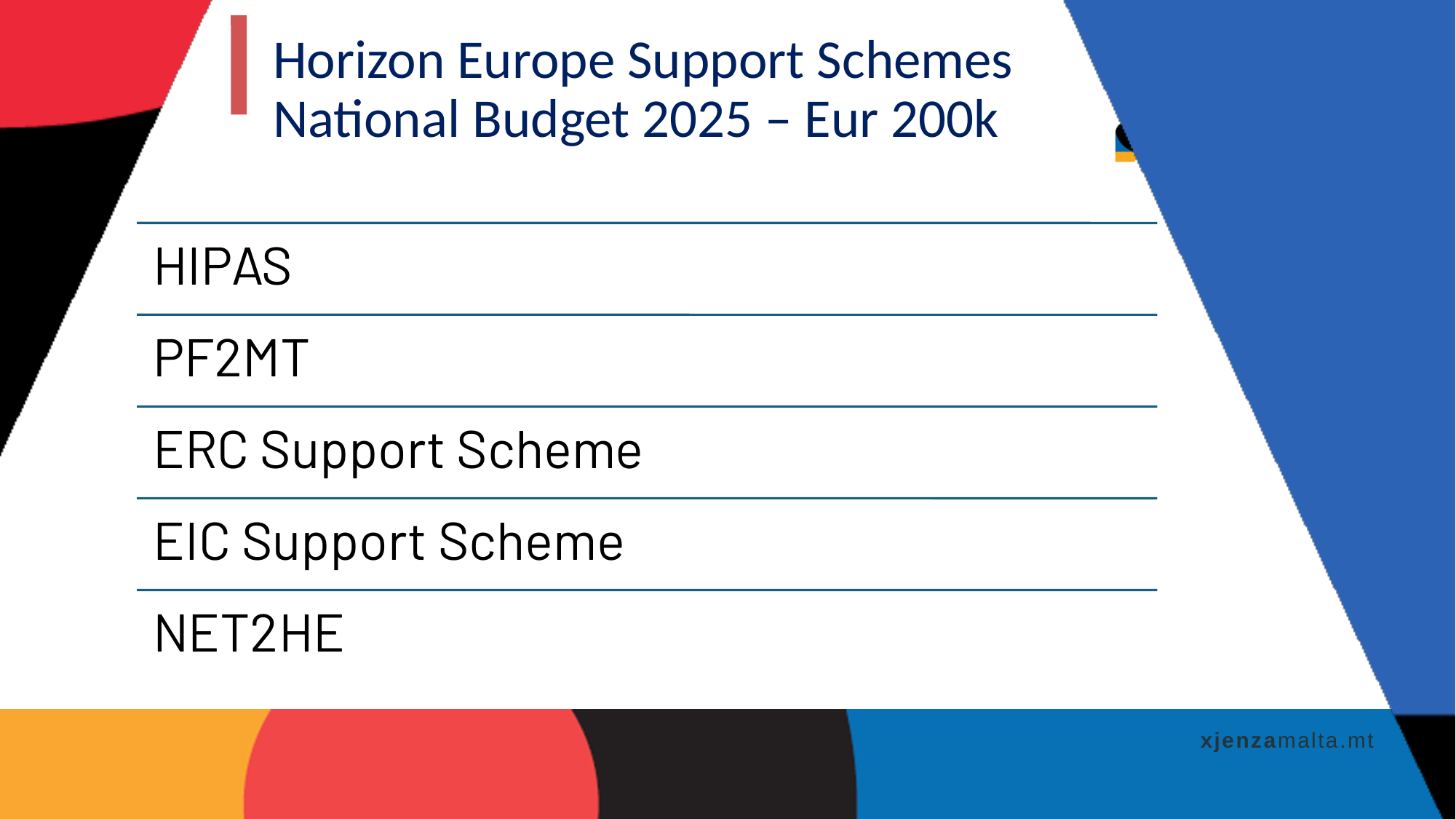

Horizon Europe Support Schemes
National Budget 2025 – Eur 200k
HIPAS
PF2MT
ERC Support Scheme
EIC Support Scheme
NET2HE
1
2
xjenzamalta.mt